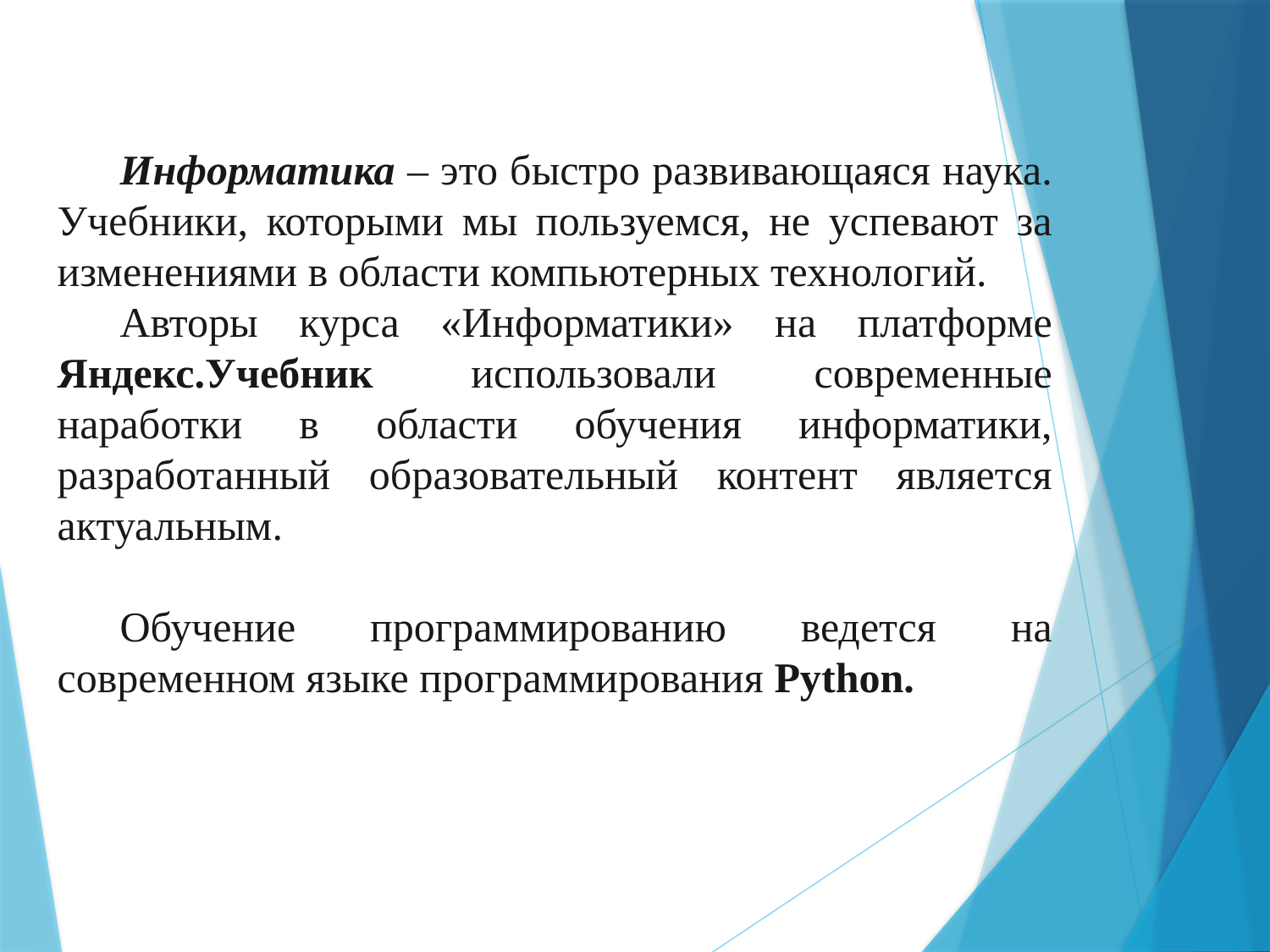

Информатика – это быстро развивающаяся наука. Учебники, которыми мы пользуемся, не успевают за изменениями в области компьютерных технологий.
Авторы курса «Информатики» на платформе Яндекс.Учебник использовали современные наработки в области обучения информатики, разработанный образовательный контент является актуальным.

Обучение программированию ведется на современном языке программирования Python.